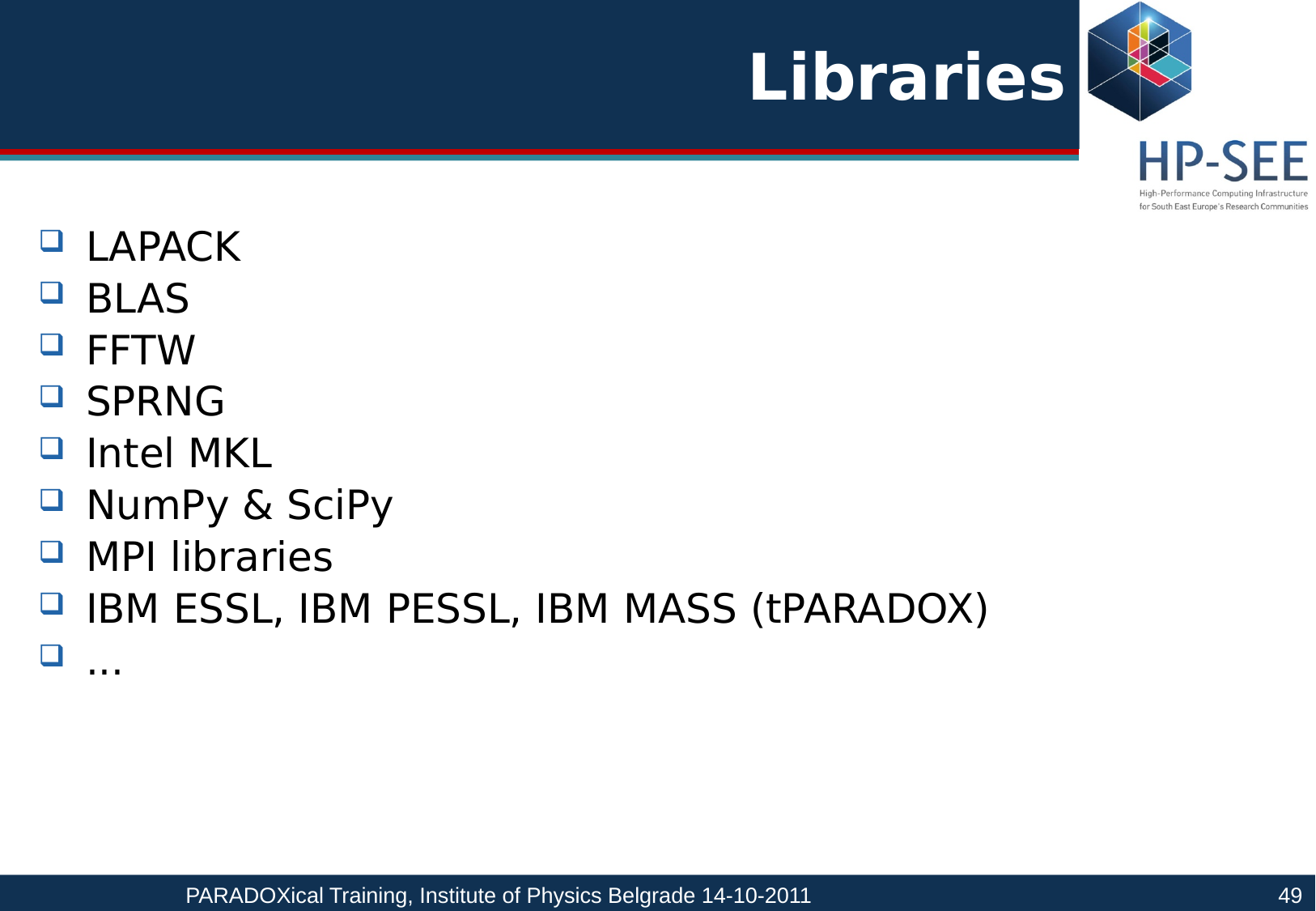

# Libraries
LAPACK
BLAS
FFTW
SPRNG
Intel MKL
NumPy & SciPy
MPI libraries
IBM ESSL, IBM PESSL, IBM MASS (tPARADOX)
...

PARADOXical Training, Institute of Physics Belgrade 14-10-2011				49